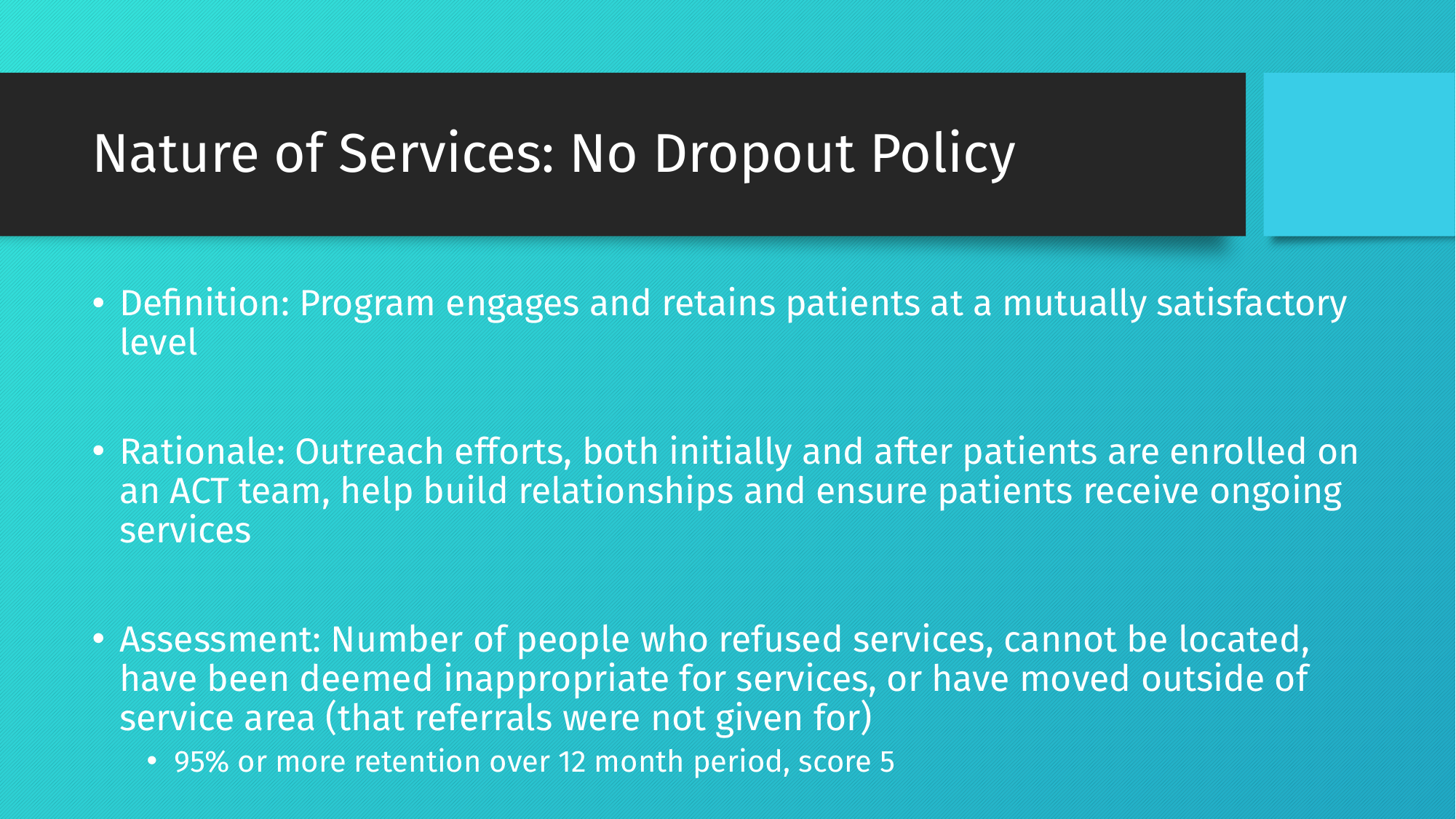

# Nature of Services: No Dropout Policy
Definition: Program engages and retains patients at a mutually satisfactory level

Rationale: Outreach efforts, both initially and after patients are enrolled on an ACT team, help build relationships and ensure patients receive ongoing services

Assessment: Number of people who refused services, cannot be located, have been deemed inappropriate for services, or have moved outside of service area (that referrals were not given for)
95% or more retention over 12 month period, score 5